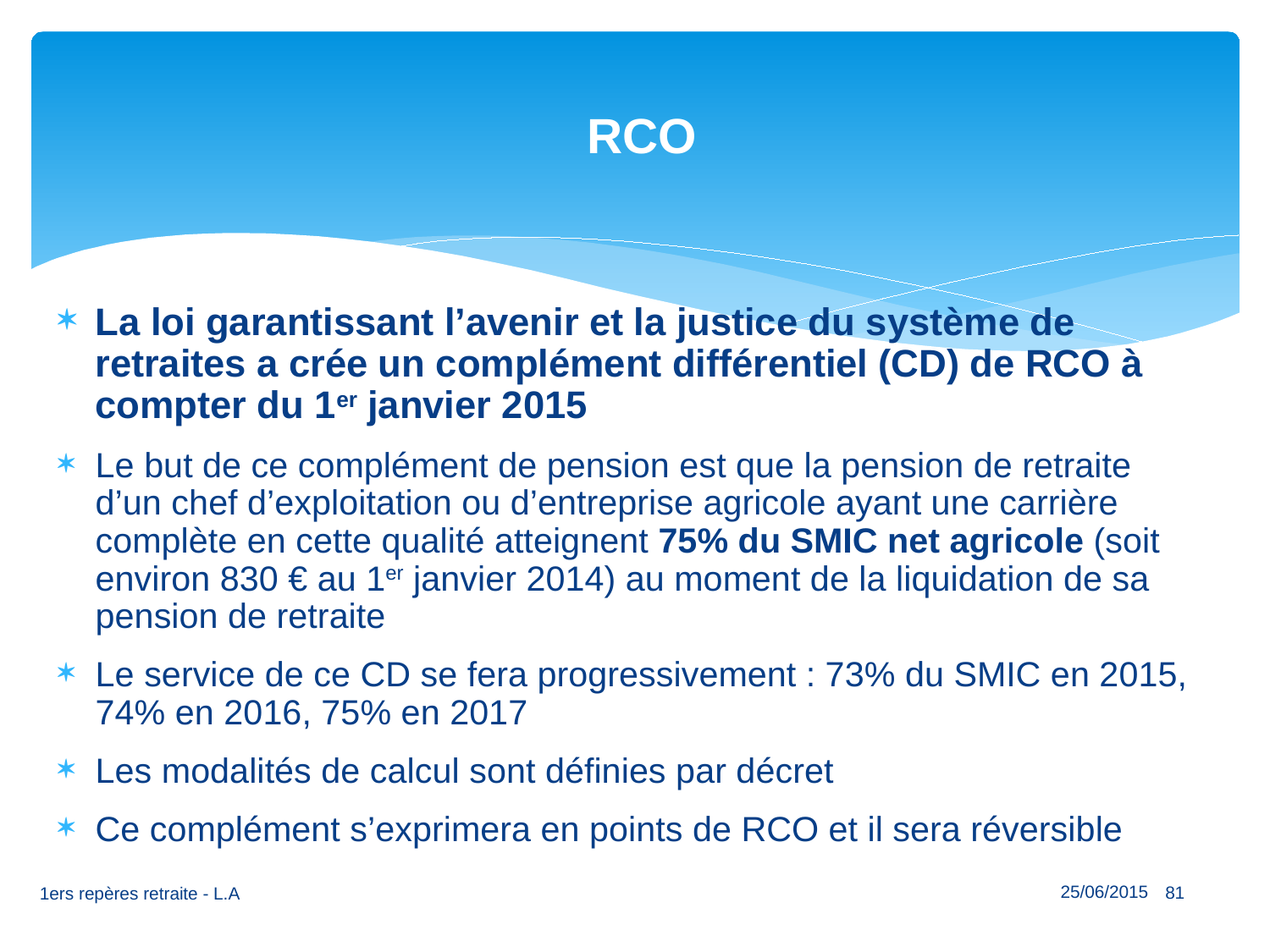

# RCO
La loi garantissant l’avenir et la justice du système de retraites a crée un complément différentiel (CD) de RCO à compter du 1er janvier 2015
Le but de ce complément de pension est que la pension de retraite d’un chef d’exploitation ou d’entreprise agricole ayant une carrière complète en cette qualité atteignent 75% du SMIC net agricole (soit environ 830 € au 1er janvier 2014) au moment de la liquidation de sa pension de retraite
Le service de ce CD se fera progressivement : 73% du SMIC en 2015, 74% en 2016, 75% en 2017
Les modalités de calcul sont définies par décret
Ce complément s’exprimera en points de RCO et il sera réversible

25/06/2015
81
1ers repères retraite - L.A